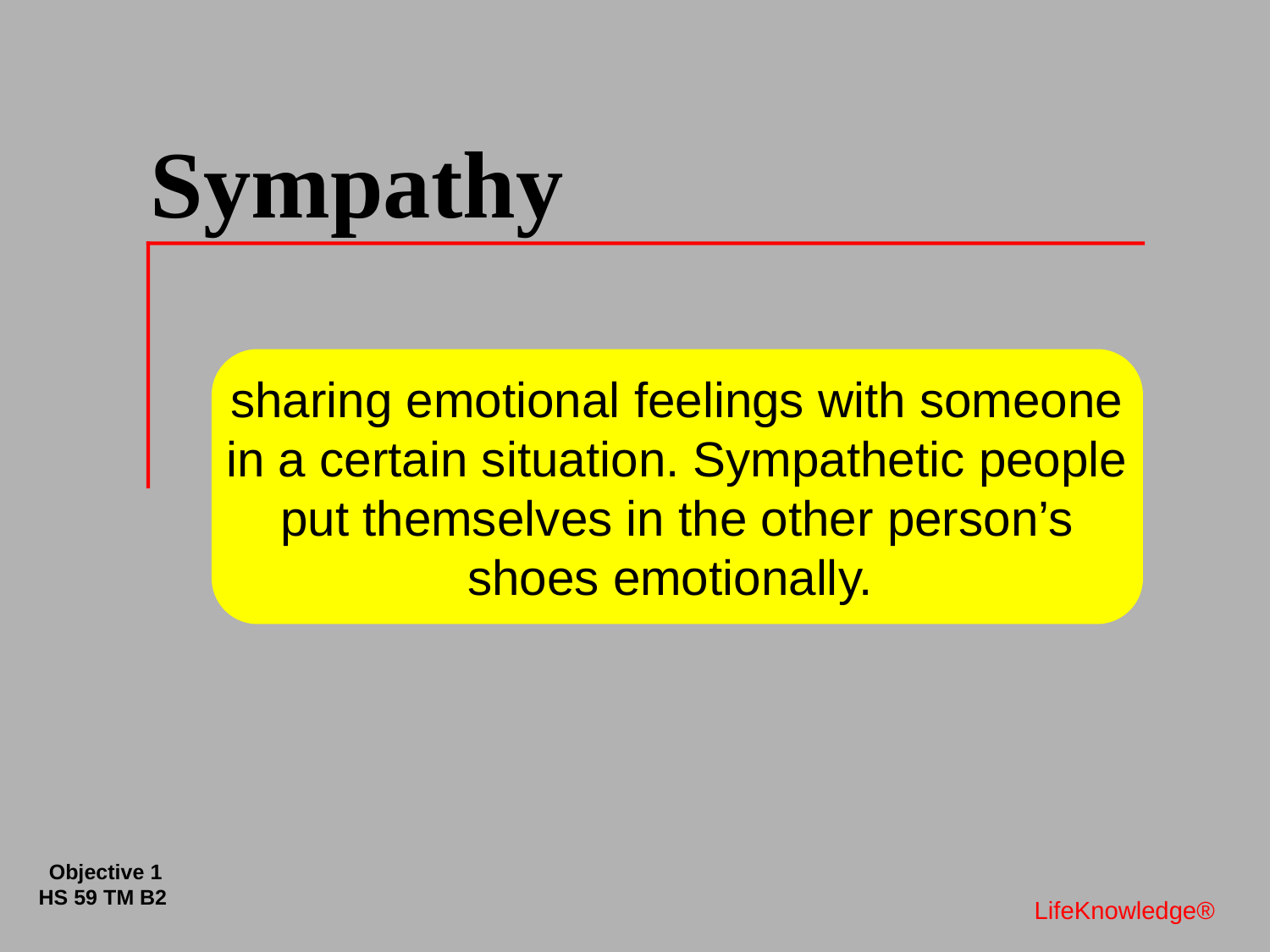

# Sympathy
sharing emotional feelings with someone in a certain situation. Sympathetic people put themselves in the other person’s shoes emotionally.
Objective 1
HS 59 TM B2
LifeKnowledge®